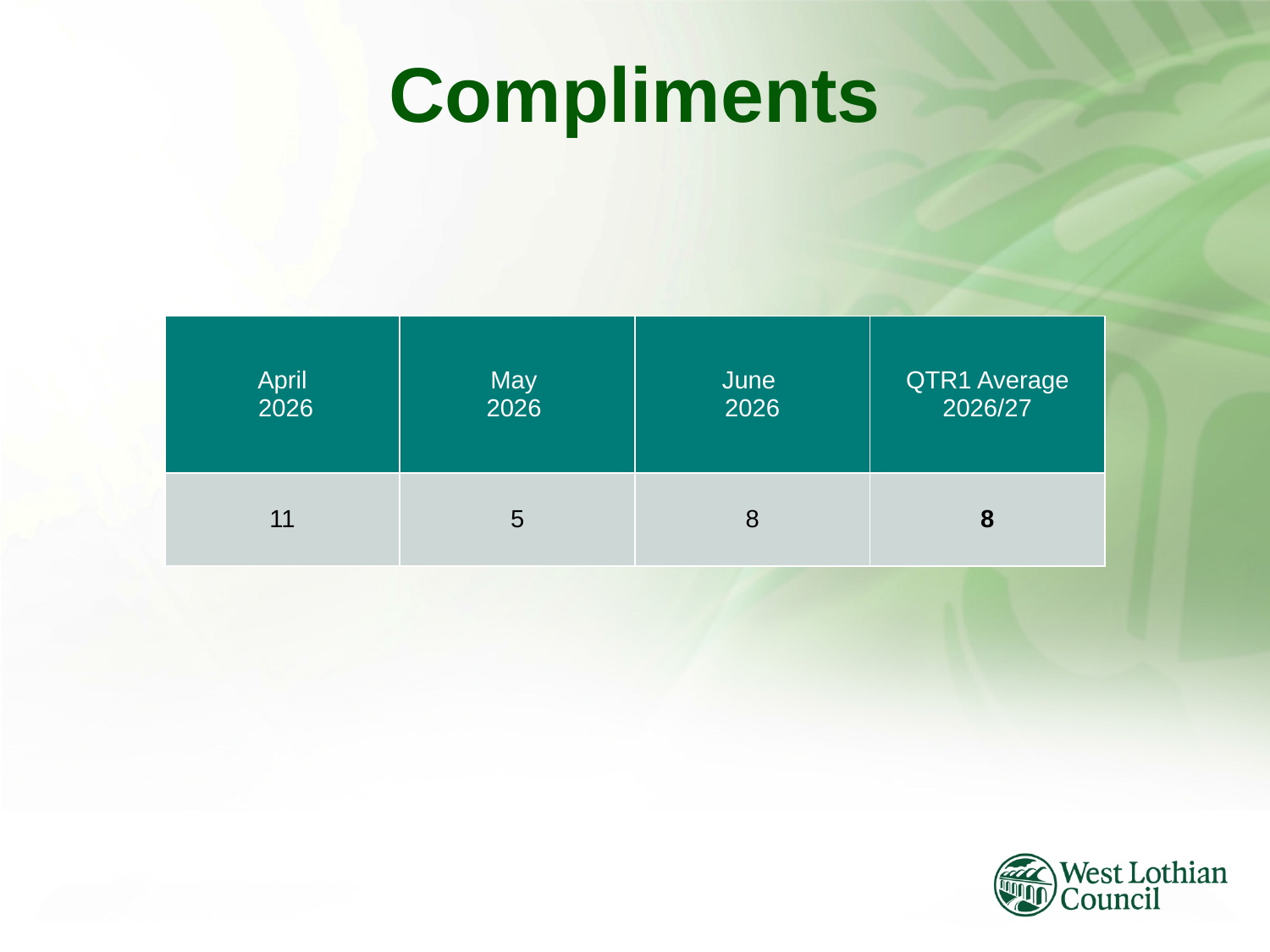

# Compliments
| April 2026 | May 2026 | June 2026 | QTR1 Average 2026/27 |
| --- | --- | --- | --- |
| 11 | 5 | 8 | 8 |